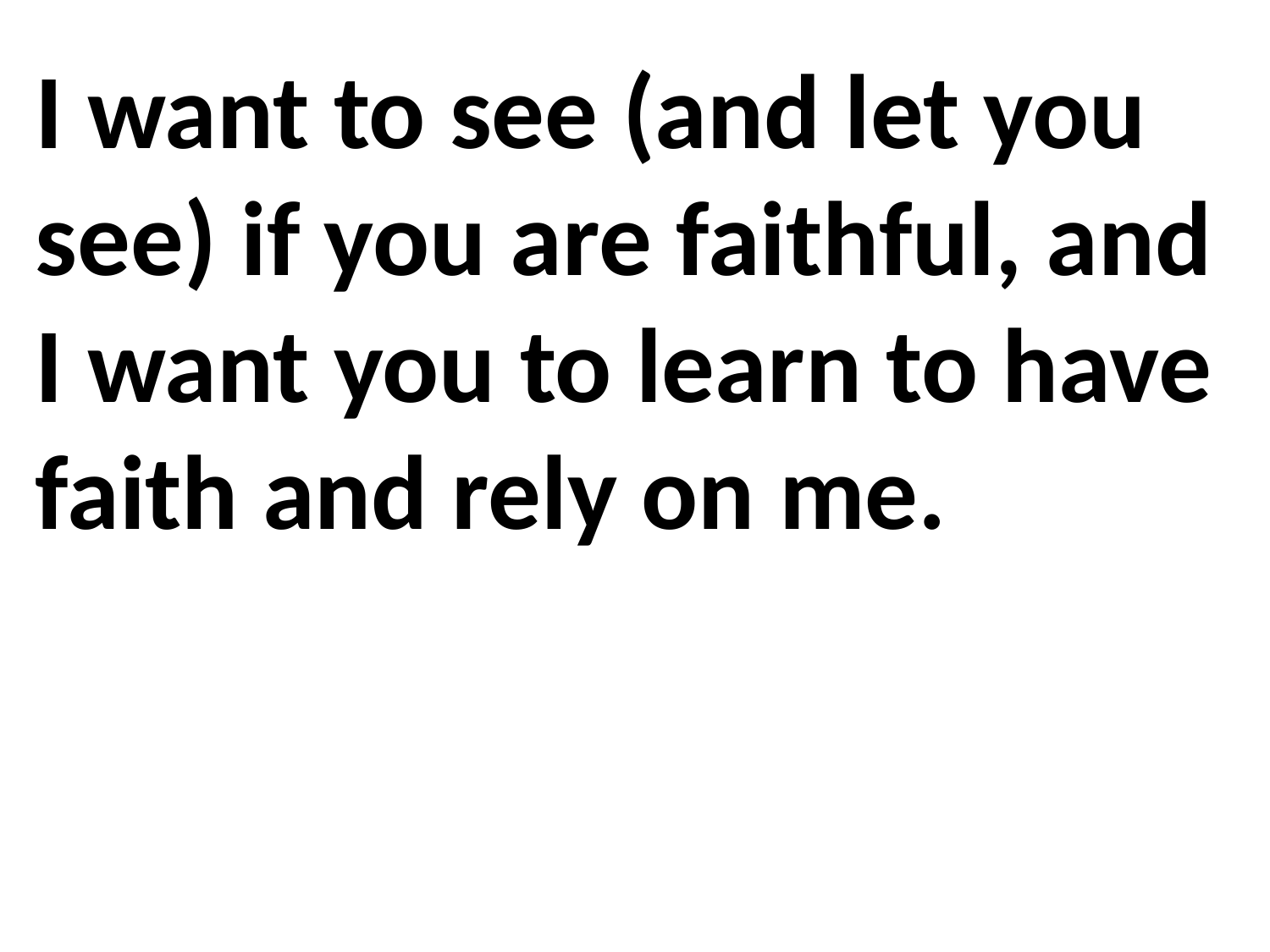

I want to see (and let you see) if you are faithful, and I want you to learn to have faith and rely on me.